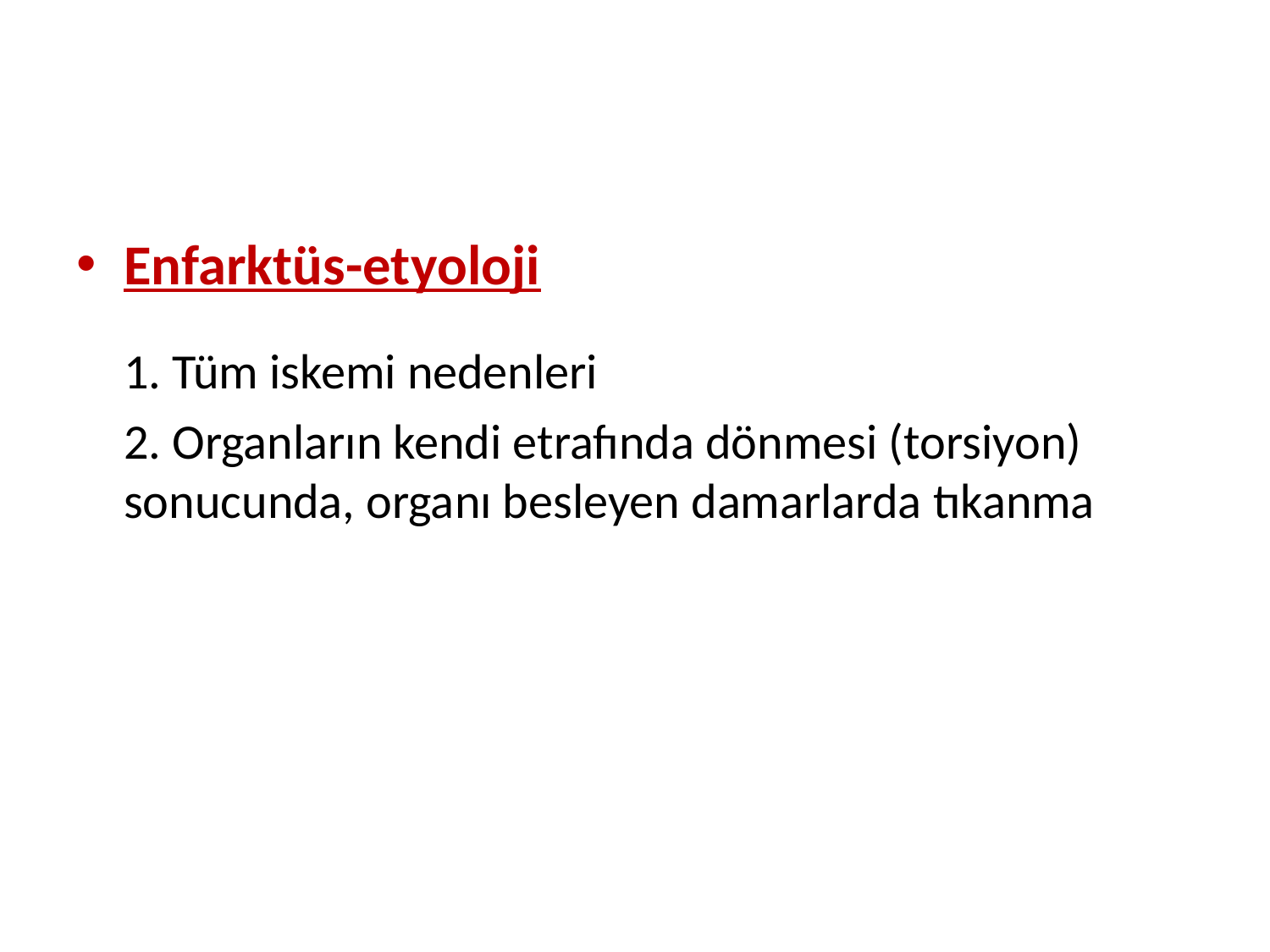

Enfarktüs-etyoloji

	1. Tüm iskemi nedenleri
	2. Organların kendi etrafında dönmesi (torsiyon) sonucunda, organı besleyen damarlarda tıkanma